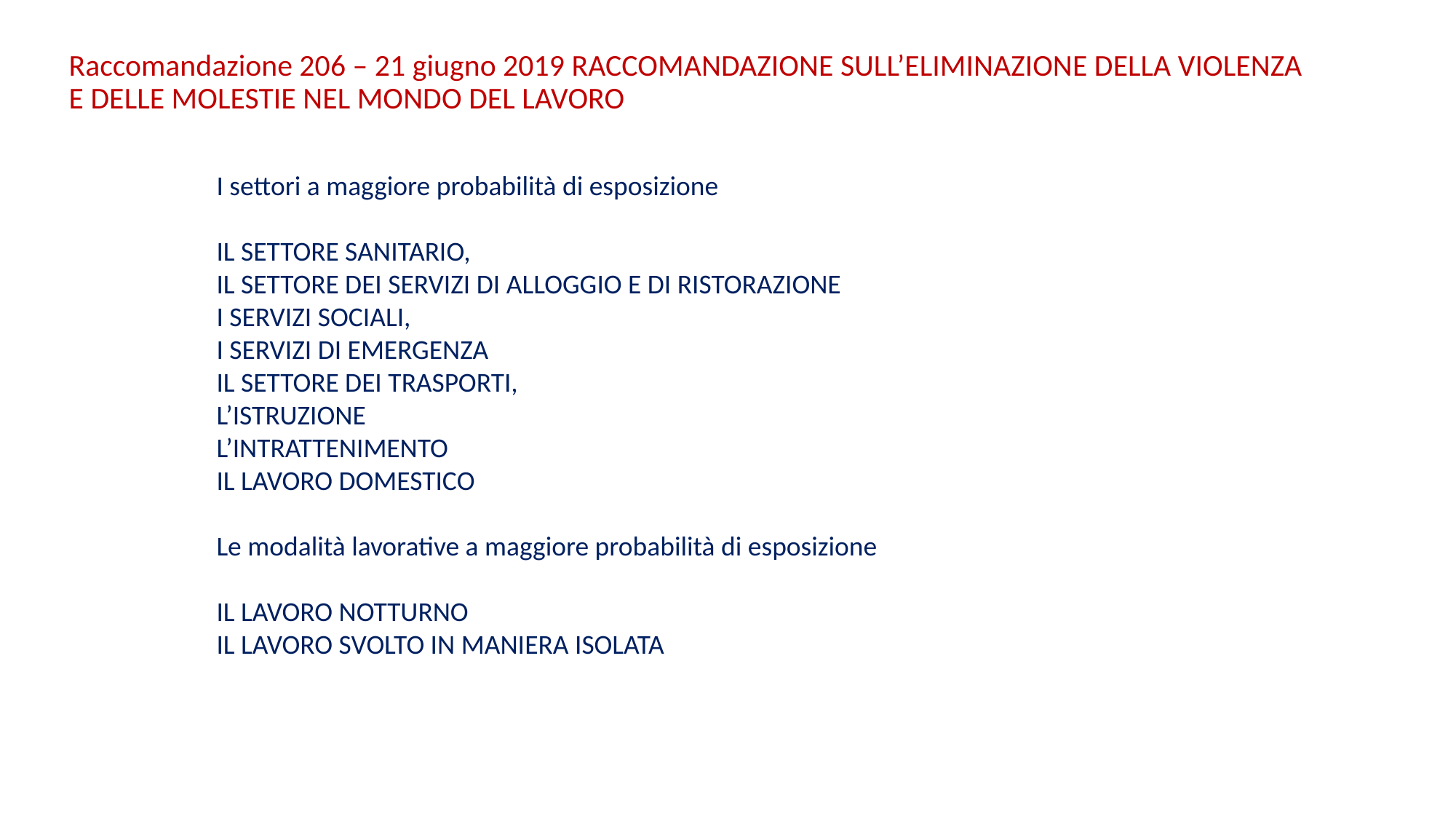

Raccomandazione 206 – 21 giugno 2019 RACCOMANDAZIONE SULL’ELIMINAZIONE DELLA VIOLENZA
E DELLE MOLESTIE NEL MONDO DEL LAVORO
I settori a maggiore probabilità di esposizione

IL SETTORE SANITARIO,
IL SETTORE DEI SERVIZI DI ALLOGGIO E DI RISTORAZIONE
I SERVIZI SOCIALI,
I SERVIZI DI EMERGENZA
IL SETTORE DEI TRASPORTI,
L’ISTRUZIONE
L’INTRATTENIMENTO
IL LAVORO DOMESTICO

Le modalità lavorative a maggiore probabilità di esposizione

IL LAVORO NOTTURNO
IL LAVORO SVOLTO IN MANIERA ISOLATA